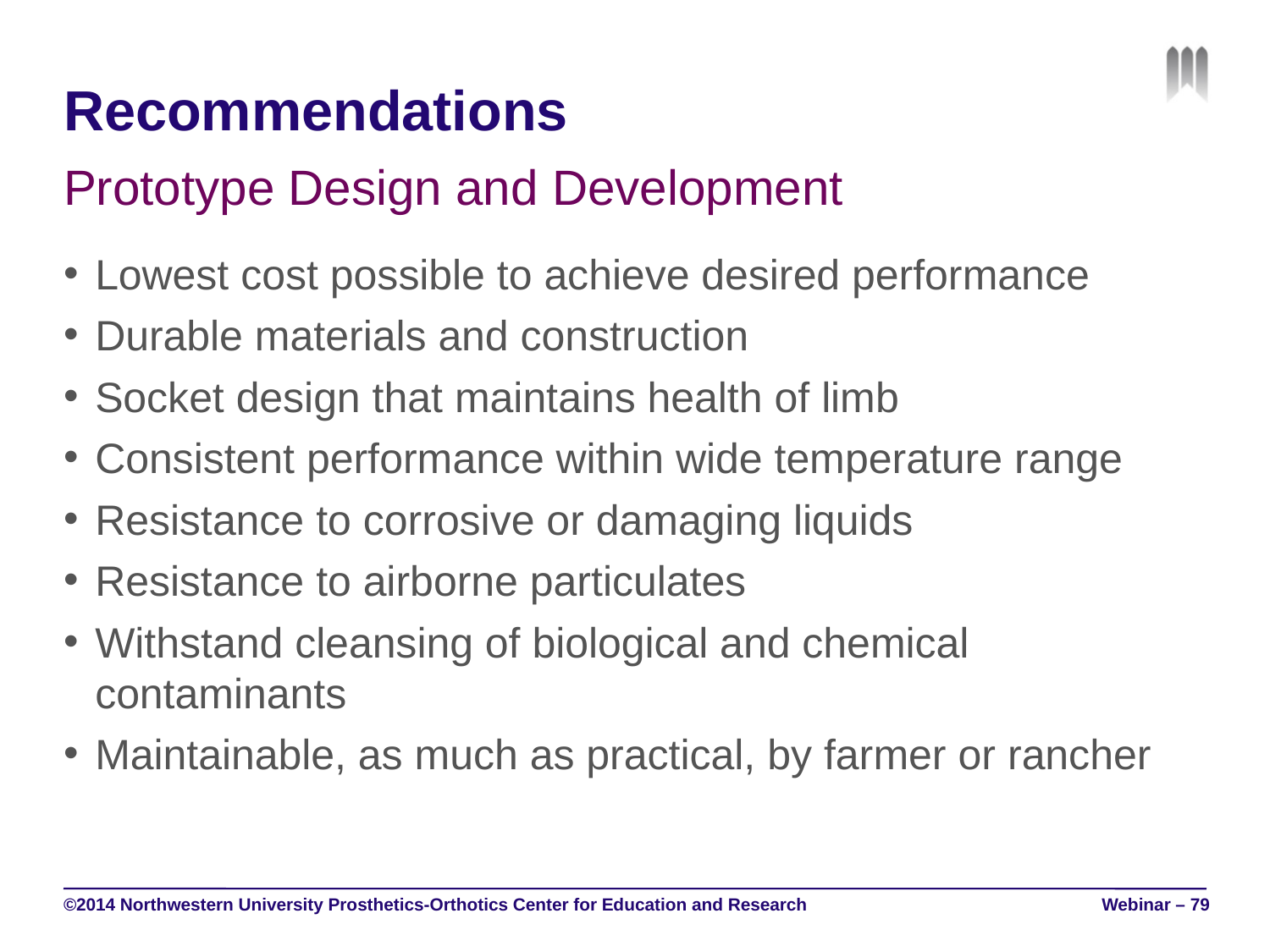

# Recommendations
Prototype Design and Development
Lowest cost possible to achieve desired performance
Durable materials and construction
Socket design that maintains health of limb
Consistent performance within wide temperature range
Resistance to corrosive or damaging liquids
Resistance to airborne particulates
Withstand cleansing of biological and chemical contaminants
Maintainable, as much as practical, by farmer or rancher
©2014 Northwestern University Prosthetics-Orthotics Center for Education and Research
Webinar – 79